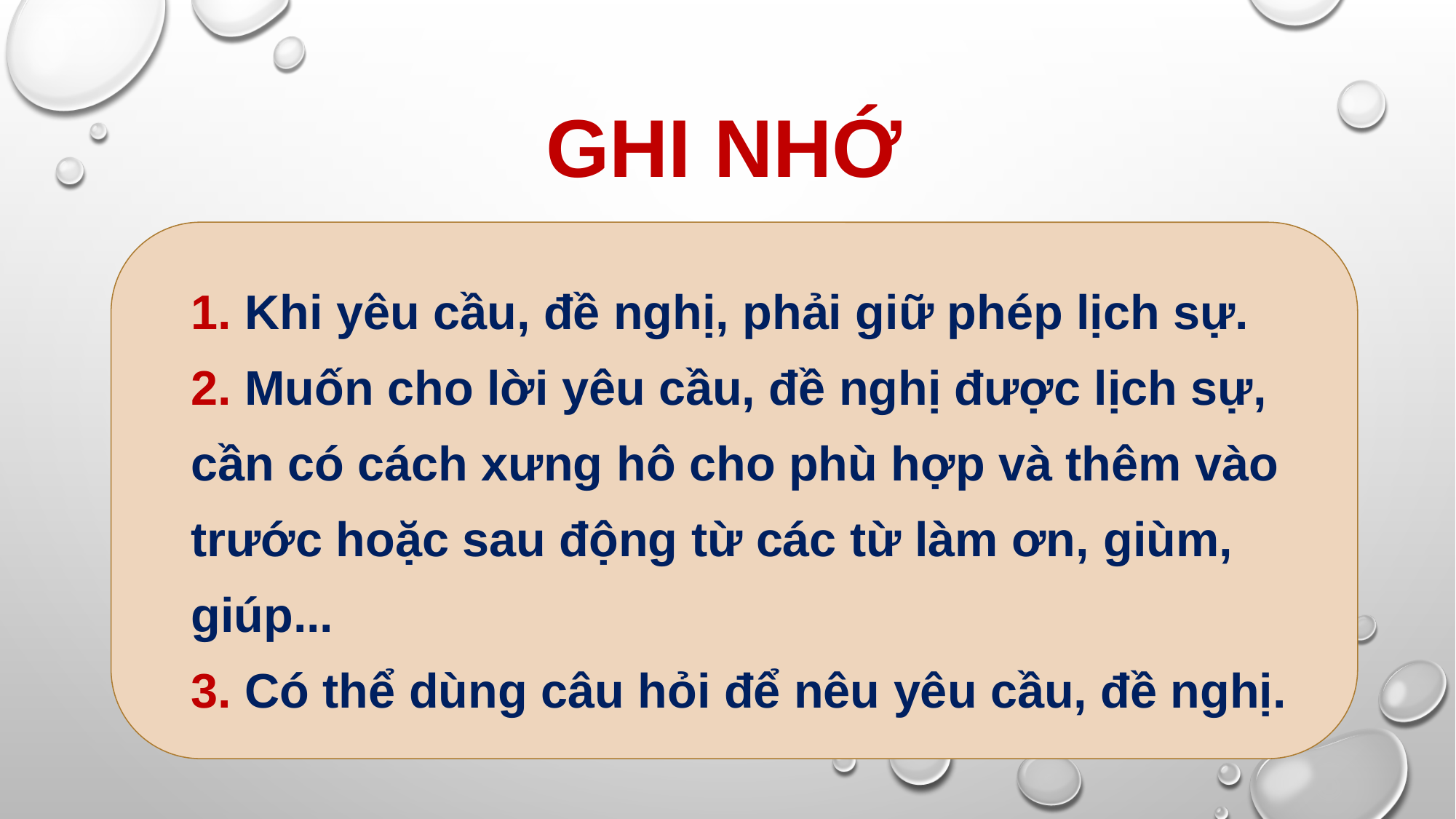

GHI NHỚ
1. Khi yêu cầu, đề nghị, phải giữ phép lịch sự.
2. Muốn cho lời yêu cầu, đề nghị được lịch sự, cần có cách xưng hô cho phù hợp và thêm vào trước hoặc sau động từ các từ làm ơn, giùm, giúp...
3. Có thể dùng câu hỏi để nêu yêu cầu, đề nghị.